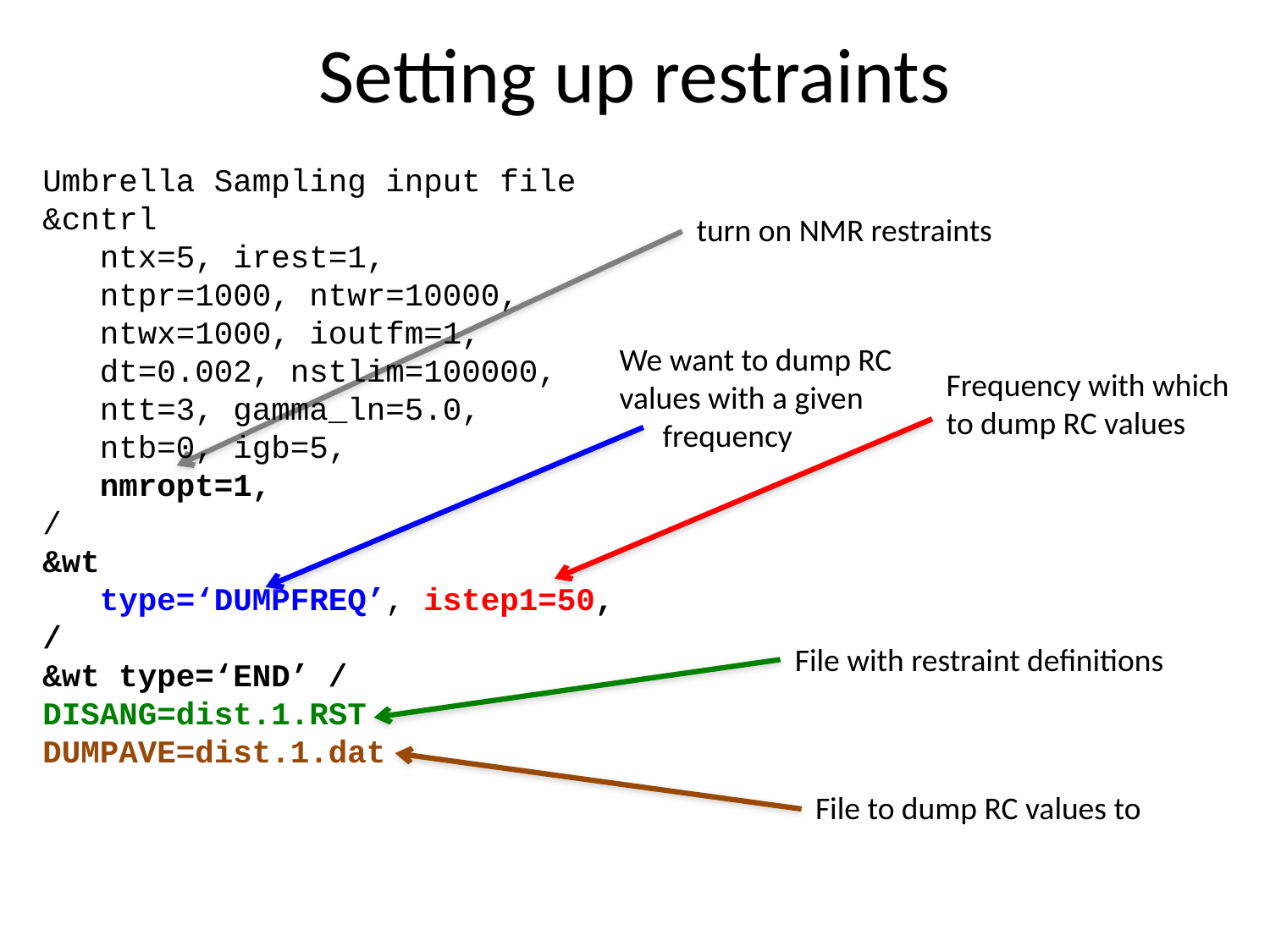

# Setting up restraints
Umbrella Sampling input file
&cntrl
   ntx=5, irest=1,
   ntpr=1000, ntwr=10000,
   ntwx=1000, ioutfm=1,
   dt=0.002, nstlim=100000,
   ntt=3, gamma_ln=5.0,
   ntb=0, igb=5,
   nmropt=1,
/
&wt
   type=‘DUMPFREQ’, istep1=50,
/
&wt type=‘END’ /
DISANG=dist.1.RST
DUMPAVE=dist.1.dat
turn on NMR restraints
We want to dump RC
values with a given
      frequency
Frequency with which
to dump RC values
File with restraint definitions
File to dump RC values to